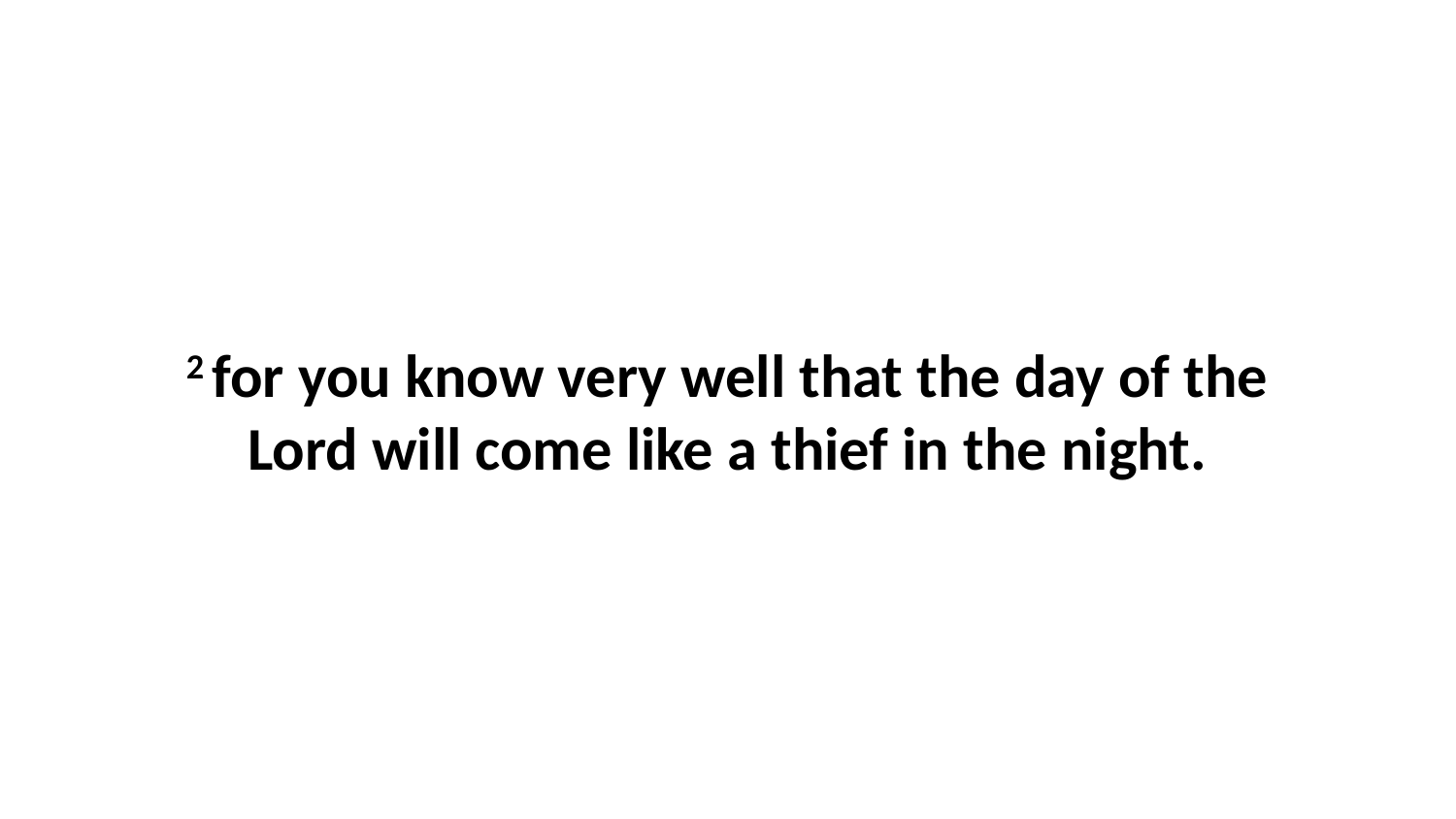

2 for you know very well that the day of the Lord will come like a thief in the night.